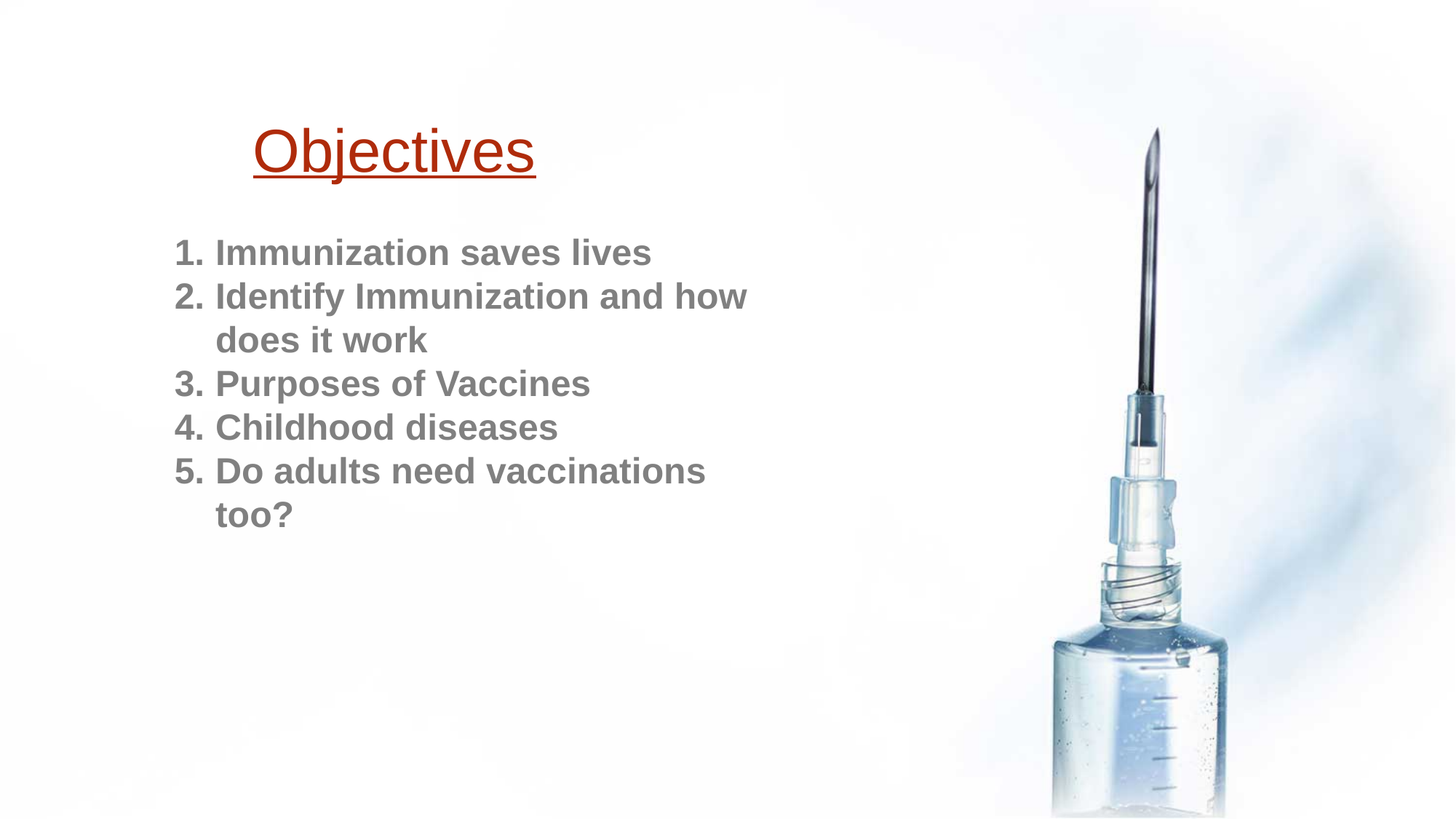

Objectives

Immunization saves lives
Identify Immunization and how does it work
Purposes of Vaccines
Childhood diseases
Do adults need vaccinations too?